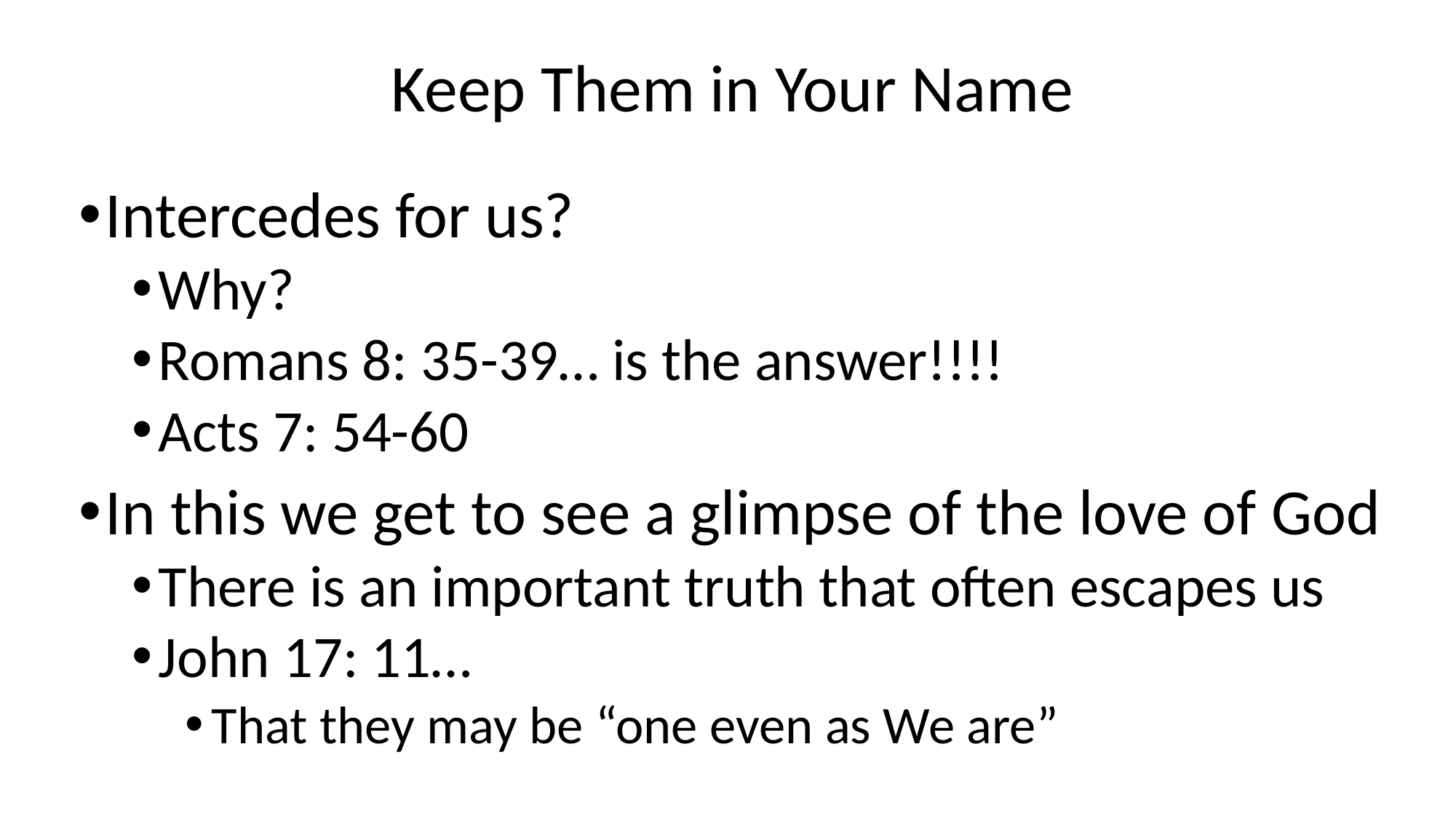

# Keep Them in Your Name
Intercedes for us?
Why?
Romans 8: 35-39… is the answer!!!!
Acts 7: 54-60
In this we get to see a glimpse of the love of God
There is an important truth that often escapes us
John 17: 11…
That they may be “one even as We are”